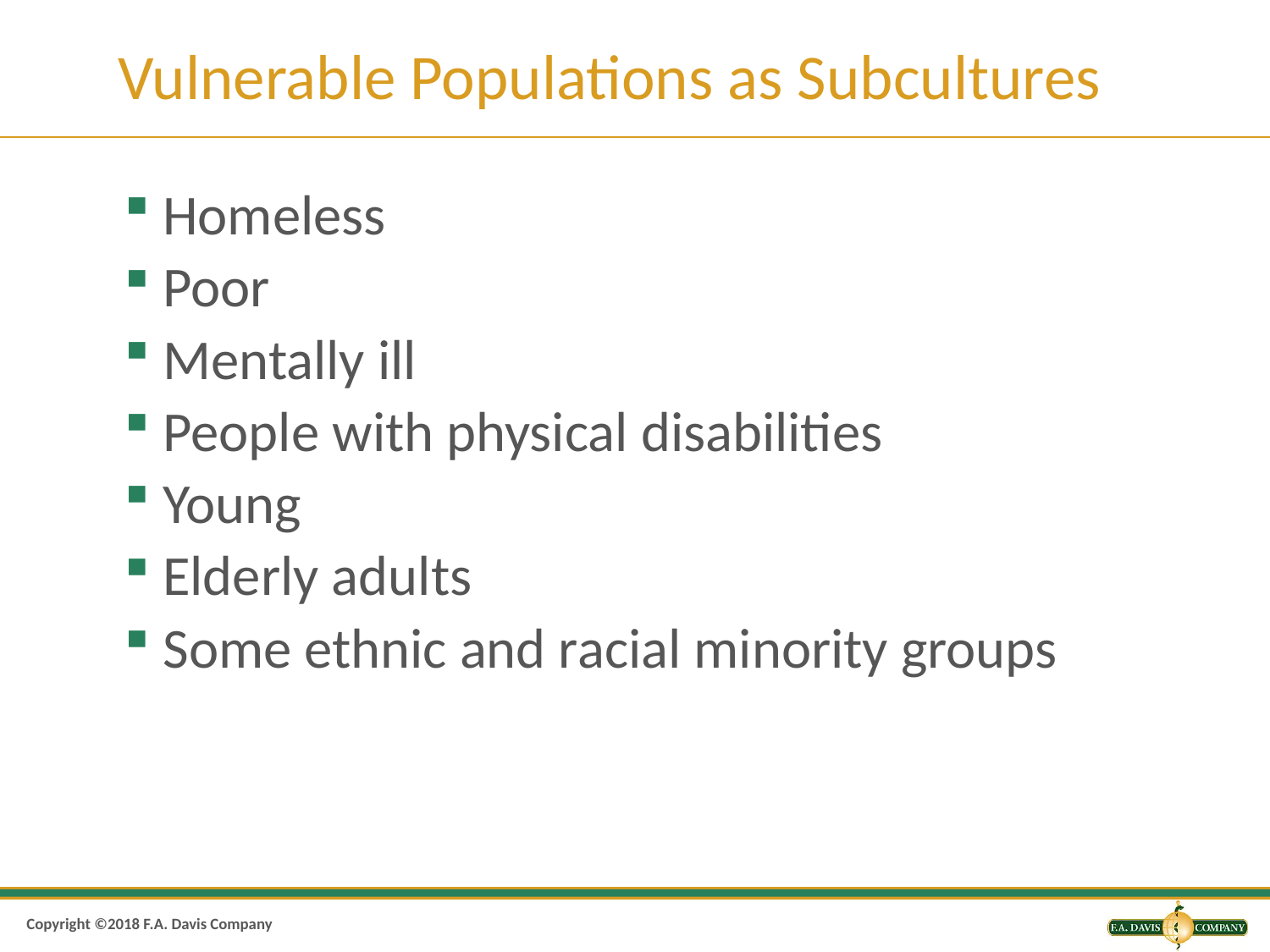

# Vulnerable Populations as Subcultures
Homeless
Poor
Mentally ill
People with physical disabilities
Young
Elderly adults
Some ethnic and racial minority groups